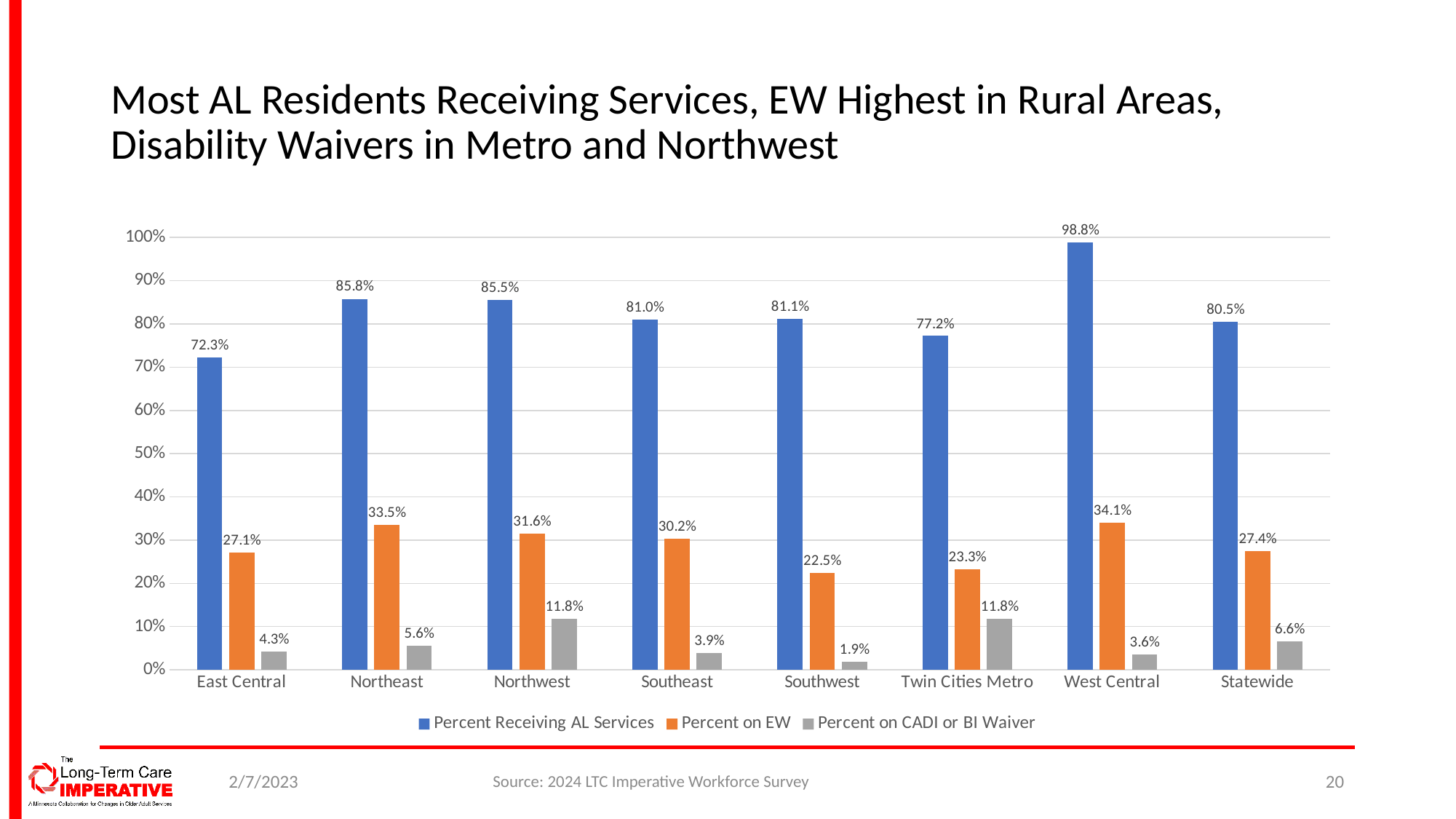

# Most AL Residents Receiving Services, EW Highest in Rural Areas, Disability Waivers in Metro and Northwest

### Chart

| Category | Percent Receiving AL Services | Percent on EW | Percent on CADI or BI Waiver |
|---|---|---|---|
| East Central | 0.7228571428571429 | 0.2714285714285714 | 0.04285714285714286 |
| Northeast | 0.8578680203045685 | 0.3350253807106599 | 0.05583756345177665 |
| Northwest | 0.8548387096774194 | 0.315668202764977 | 0.1175115207373272 |
| Southeast | 0.8104265402843602 | 0.3023696682464455 | 0.03886255924170616 |
| Southwest | 0.8113207547169812 | 0.22469982847341338 | 0.018867924528301886 |
| Twin Cities Metro | 0.7722637661454793 | 0.23317471108089735 | 0.11760707002039429 |
| West Central | 0.9880478087649402 | 0.34063745019920316 | 0.035856573705179286 |
| Statewide | 0.8047996976568406 | 0.2743764172335601 | 0.06613756613756613 |
2/7/2023
Source: 2024 LTC Imperative Workforce Survey
20